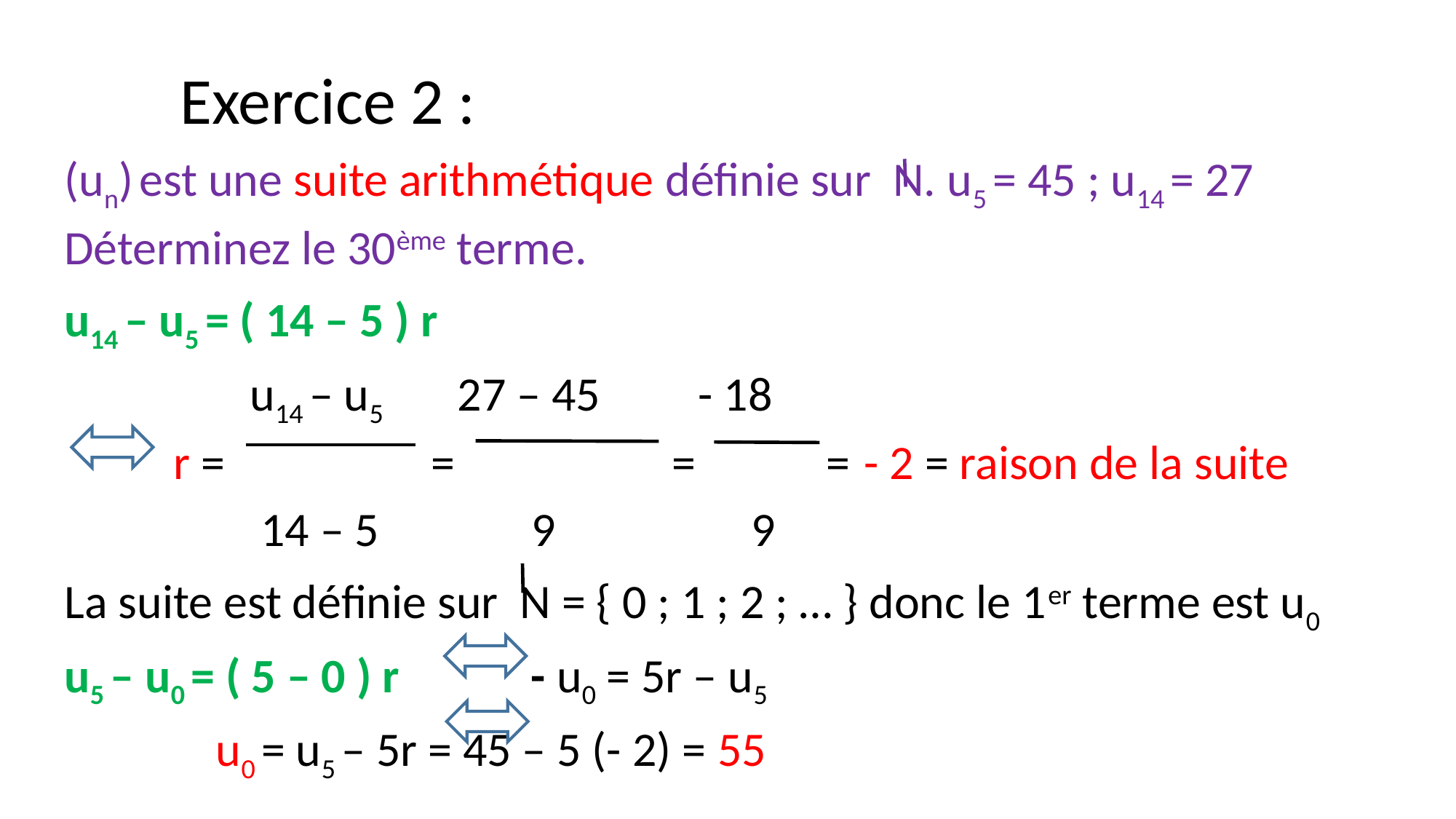

# Exercice 2 :
(un) est une suite arithmétique définie sur  N. u5 = 45 ; u14 = 27
Déterminez le 30ème terme.
u14 – u5 = ( 14 – 5 ) r
                 u14 – u5            27 – 45         - 18
          r =                   =                    =            = - 2 = raison de la suite
                  14 – 5              9                  9
La suite est définie sur  N = { 0 ; 1 ; 2 ; … } donc le 1er terme est u0
u5 – u0 = ( 5 – 0 ) r            - u0 = 5r – u5
				    u0 = u5 – 5r = 45 – 5 (- 2) = 55